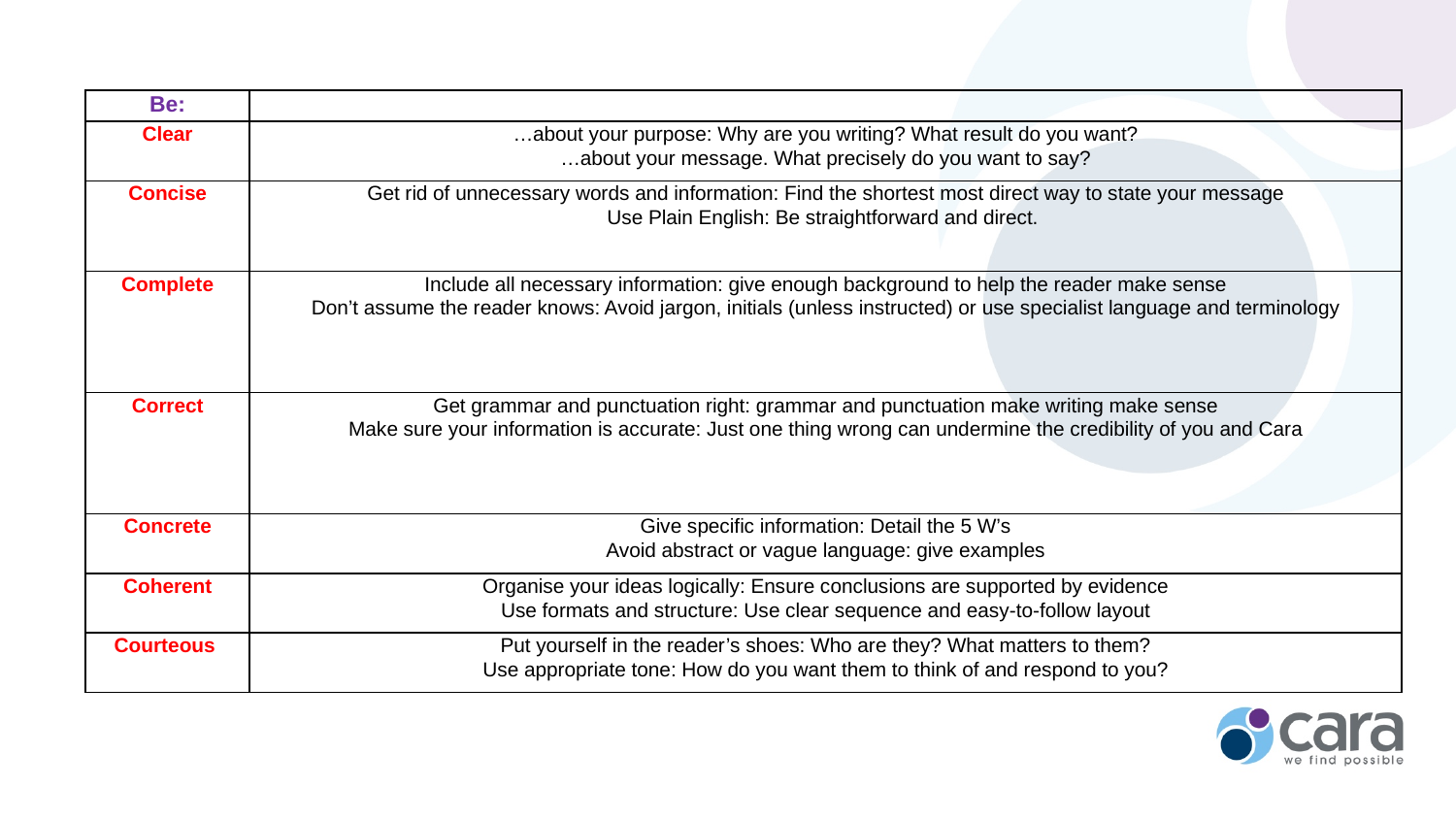

| Be: |  |
| --- | --- |
| Clear | …about your purpose: Why are you writing? What result do you want? …about your message. What precisely do you want to say? |
| Concise | Get rid of unnecessary words and information: Find the shortest most direct way to state your message Use Plain English: Be straightforward and direct. |
| Complete | Include all necessary information: give enough background to help the reader make sense Don’t assume the reader knows: Avoid jargon, initials (unless instructed) or use specialist language and terminology |
| Correct | Get grammar and punctuation right: grammar and punctuation make writing make sense Make sure your information is accurate: Just one thing wrong can undermine the credibility of you and Cara |
| Concrete | Give specific information: Detail the 5 W’s Avoid abstract or vague language: give examples |
| Coherent | Organise your ideas logically: Ensure conclusions are supported by evidence Use formats and structure: Use clear sequence and easy-to-follow layout |
| Courteous | Put yourself in the reader’s shoes: Who are they? What matters to them? Use appropriate tone: How do you want them to think of and respond to you? |